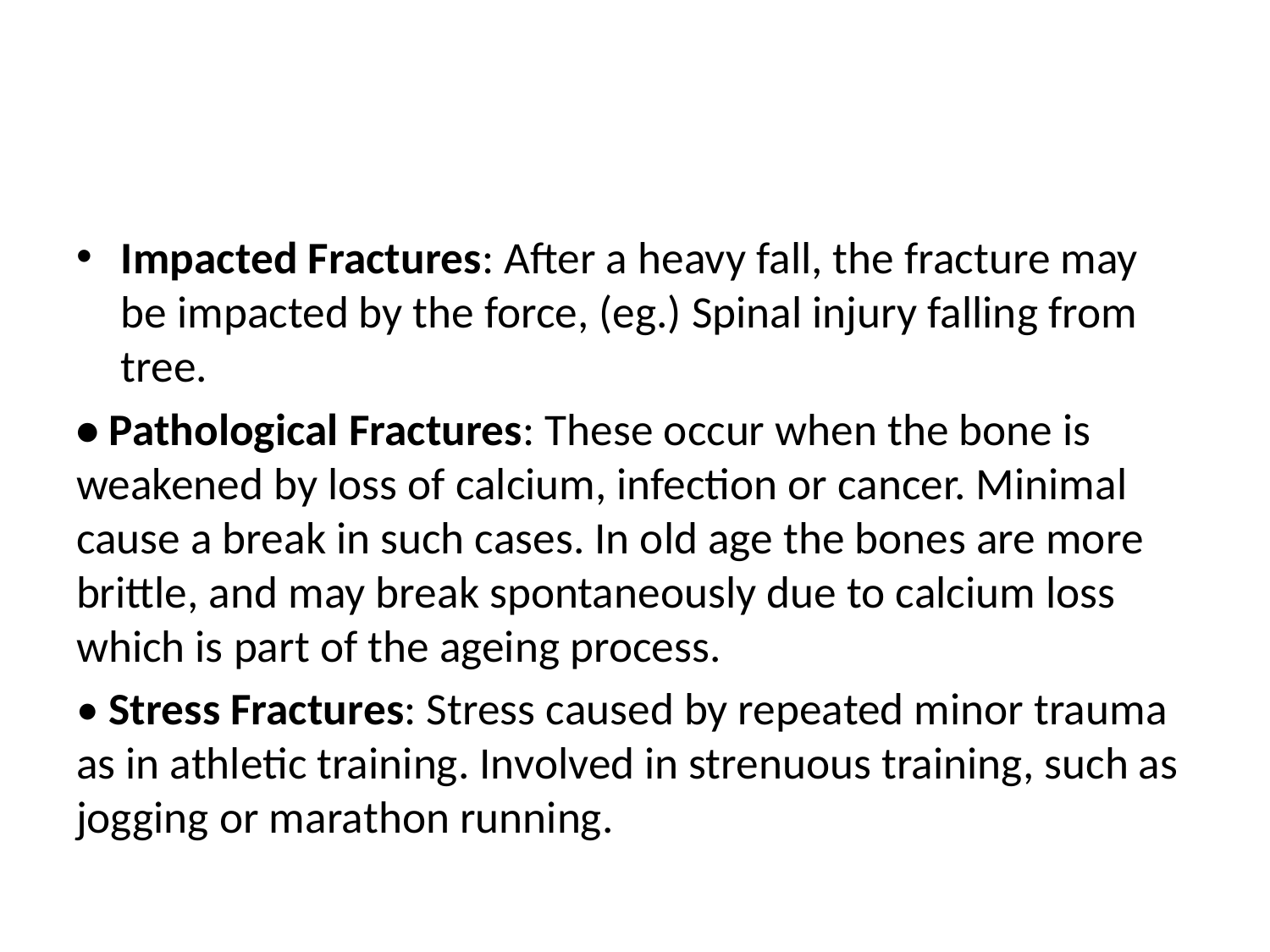

#
Impacted Fractures: After a heavy fall, the fracture may be impacted by the force, (eg.) Spinal injury falling from tree.
• Pathological Fractures: These occur when the bone is weakened by loss of calcium, infection or cancer. Minimal cause a break in such cases. In old age the bones are more brittle, and may break spontaneously due to calcium loss which is part of the ageing process.
• Stress Fractures: Stress caused by repeated minor trauma as in athletic training. Involved in strenuous training, such as jogging or marathon running.